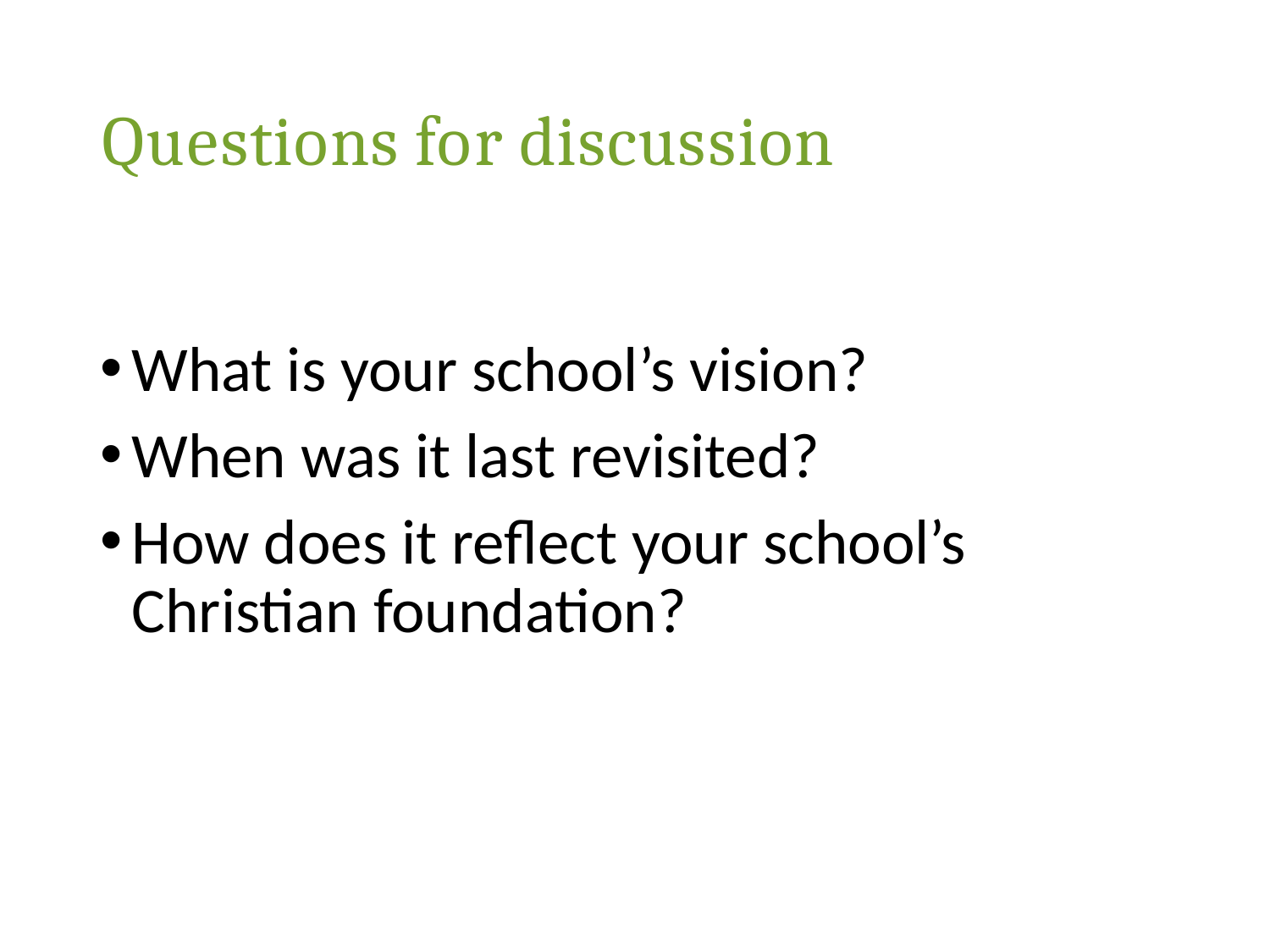

# Questions for discussion

What is your school’s vision?
When was it last revisited?
How does it reflect your school’s Christian foundation?